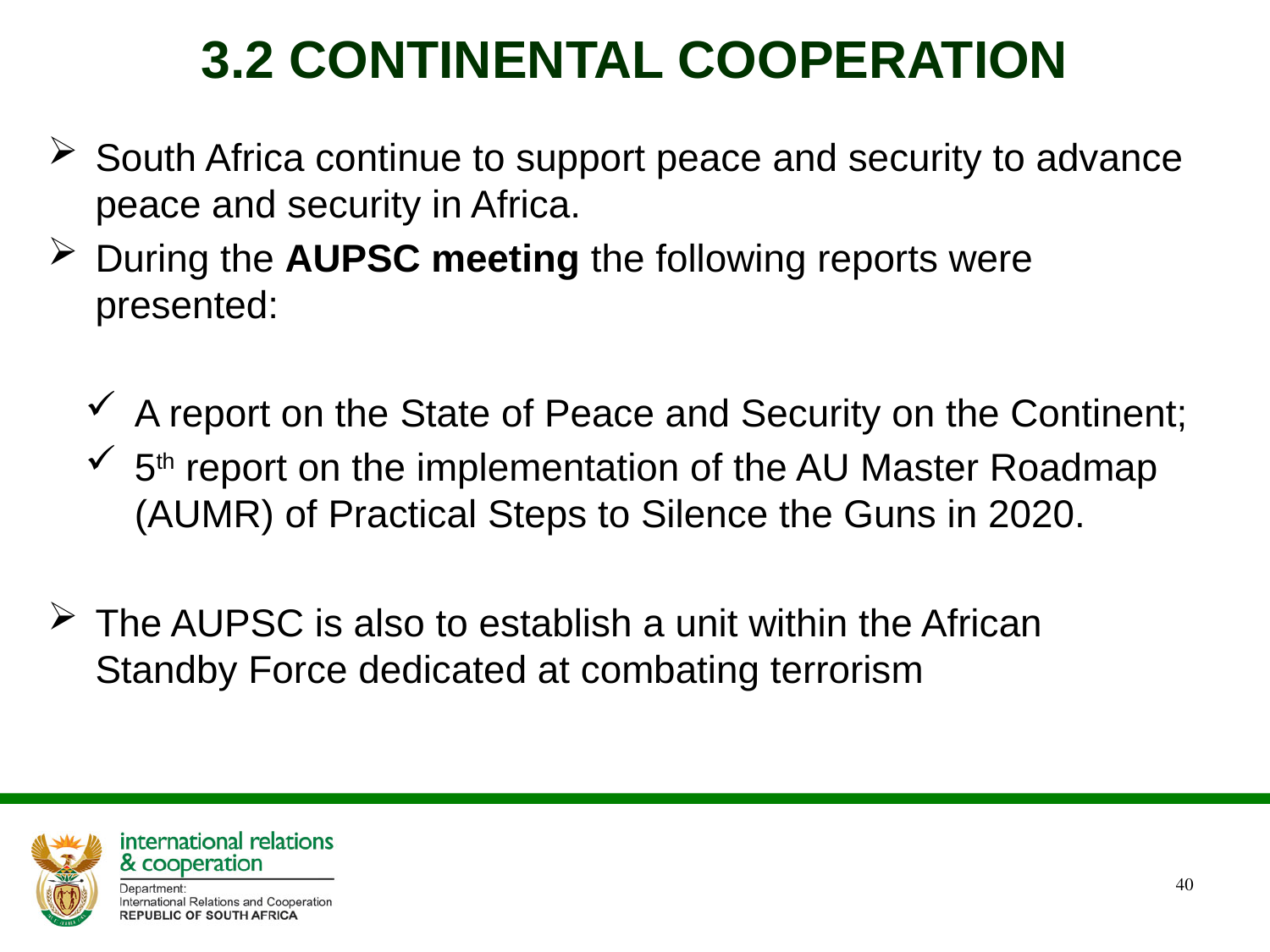

# 3.2 CONTINENTAL COOPERATION
South Africa continue to support peace and security to advance peace and security in Africa.
During the AUPSC meeting the following reports were presented:

A report on the State of Peace and Security on the Continent;
5th report on the implementation of the AU Master Roadmap (AUMR) of Practical Steps to Silence the Guns in 2020.

The AUPSC is also to establish a unit within the African Standby Force dedicated at combating terrorism

40